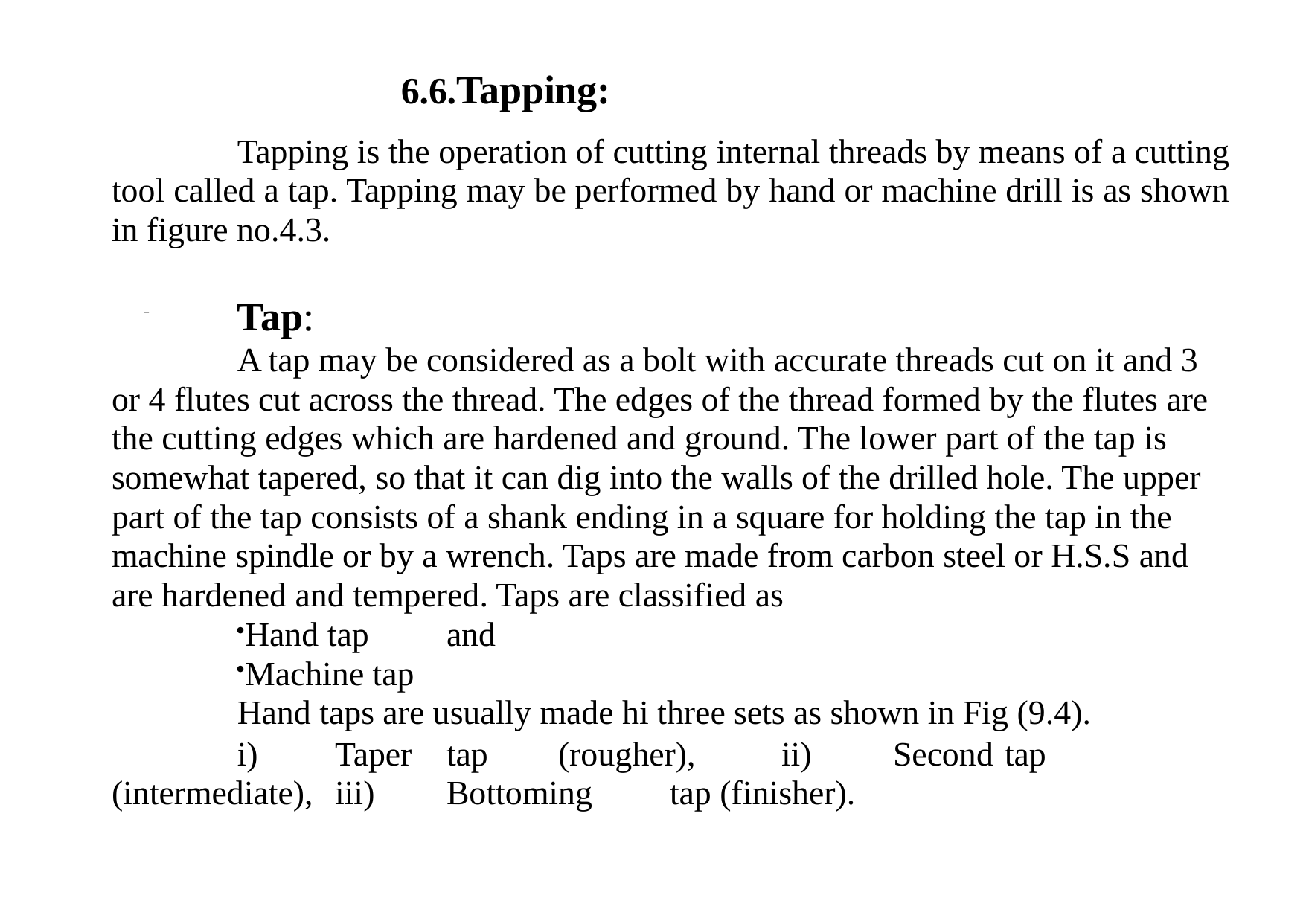

# 6.6.Tapping:
Tapping is the operation of cutting internal threads by means of a cutting tool called a tap. Tapping may be performed by hand or machine drill is as shown in figure no.4.3.

Tap:
A tap may be considered as a bolt with accurate threads cut on it and 3 or 4 flutes cut across the thread. The edges of the thread formed by the flutes are the cutting edges which are hardened and ground. The lower part of the tap is somewhat tapered, so that it can dig into the walls of the drilled hole. The upper part of the tap consists of a shank ending in a square for holding the tap in the machine spindle or by a wrench. Taps are made from carbon steel or H.S.S and are hardened and tempered. Taps are classified as
Hand tap	and
Machine tap
Hand taps are usually made hi three sets as shown in Fig (9.4).
i)	Taper	tap	(rougher),	ii)	Second	tap	(intermediate),	iii)	Bottoming	tap (finisher).